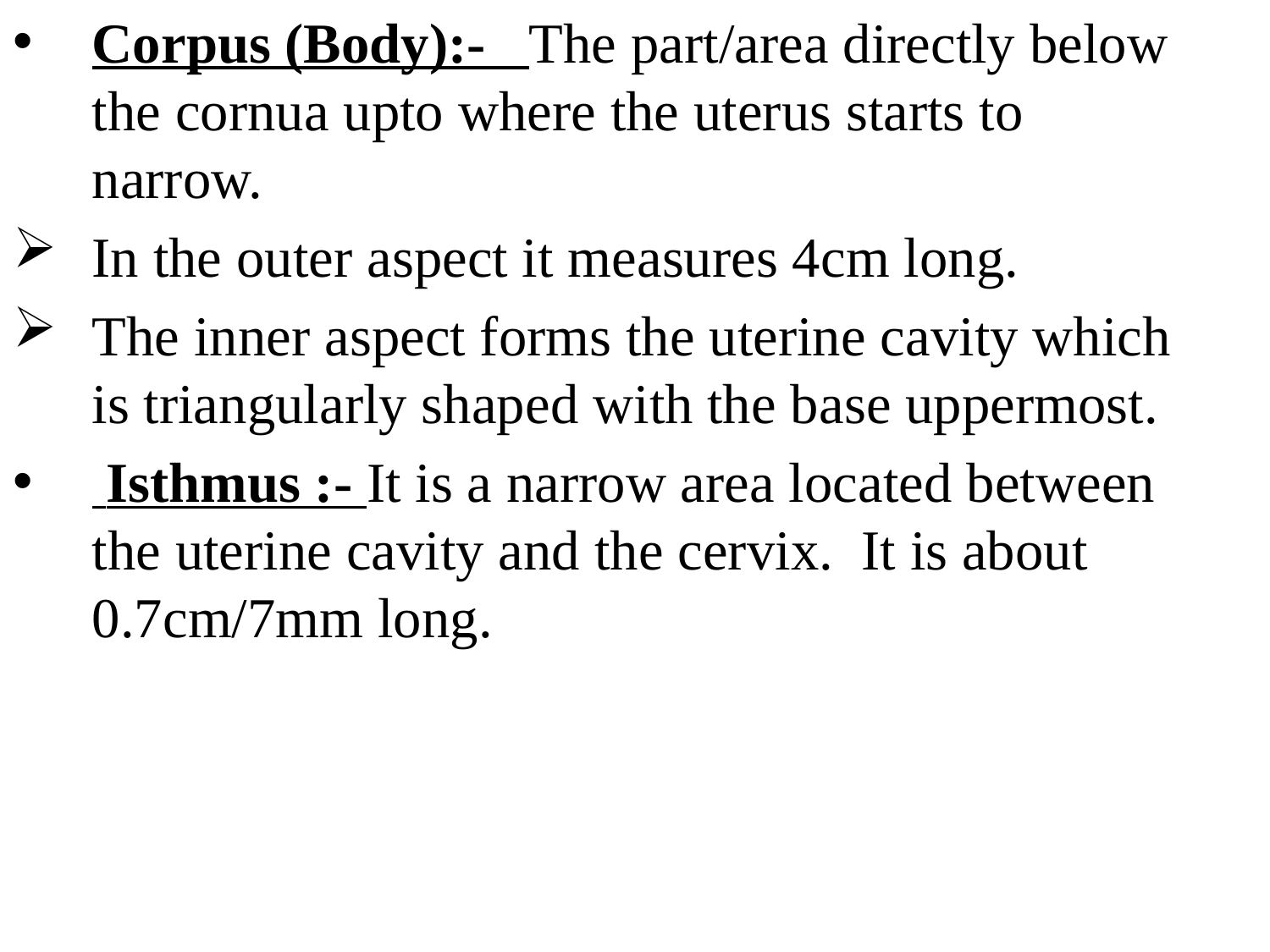

Corpus (Body):-   The part/area directly below the cornua upto where the uterus starts to narrow.
In the outer aspect it measures 4cm long.
The inner aspect forms the uterine cavity which is triangularly shaped with the base uppermost.
 Isthmus :- It is a narrow area located between the uterine cavity and the cervix.  It is about 0.7cm/7mm long.